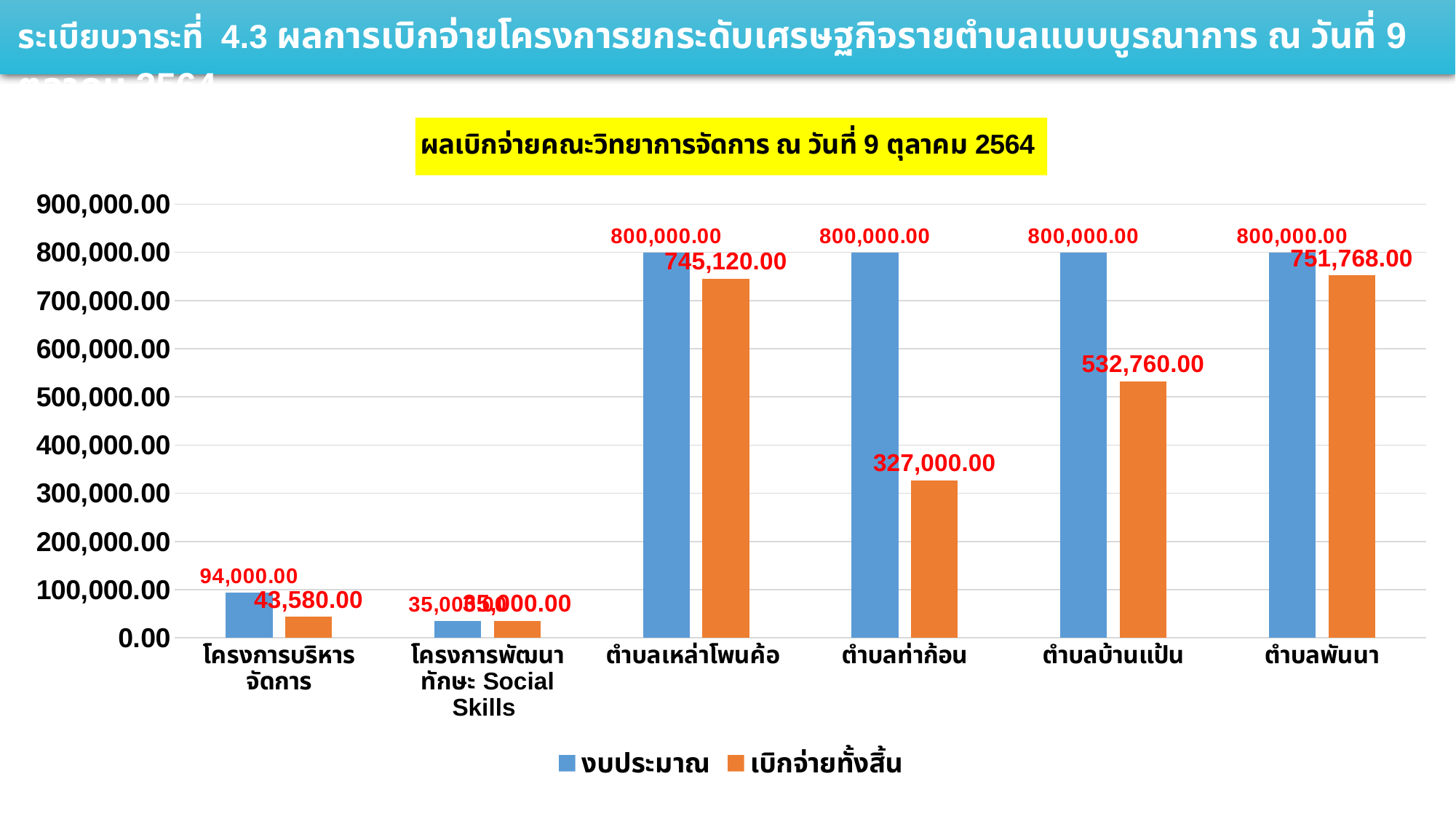

ระเบียบวาระที่  4.3 ผลการเบิกจ่ายโครงการยกระดับเศรษฐกิจรายตำบลแบบบูรณาการ ณ วันที่ 9 ตุลาคม 2564

### Chart: ผลเบิกจ่ายคณะวิทยาการจัดการ ณ วันที่ 9 ตุลาคม 2564

| Category | งบประมาณ | เบิกจ่ายทั้งสิ้น |
|---|---|---|
| โครงการบริหารจัดการ | 94000.0 | 43580.0 |
| โครงการพัฒนาทักษะ Social Skills  | 35000.0 | 35000.0 |
| ตำบลเหล่าโพนค้อ  | 800000.0 | 745120.0 |
| ตำบลท่าก้อน | 800000.0 | 327000.0 |
| ตำบลบ้านแป้น | 800000.0 | 532760.0 |
| ตำบลพันนา | 800000.0 | 751768.0 |